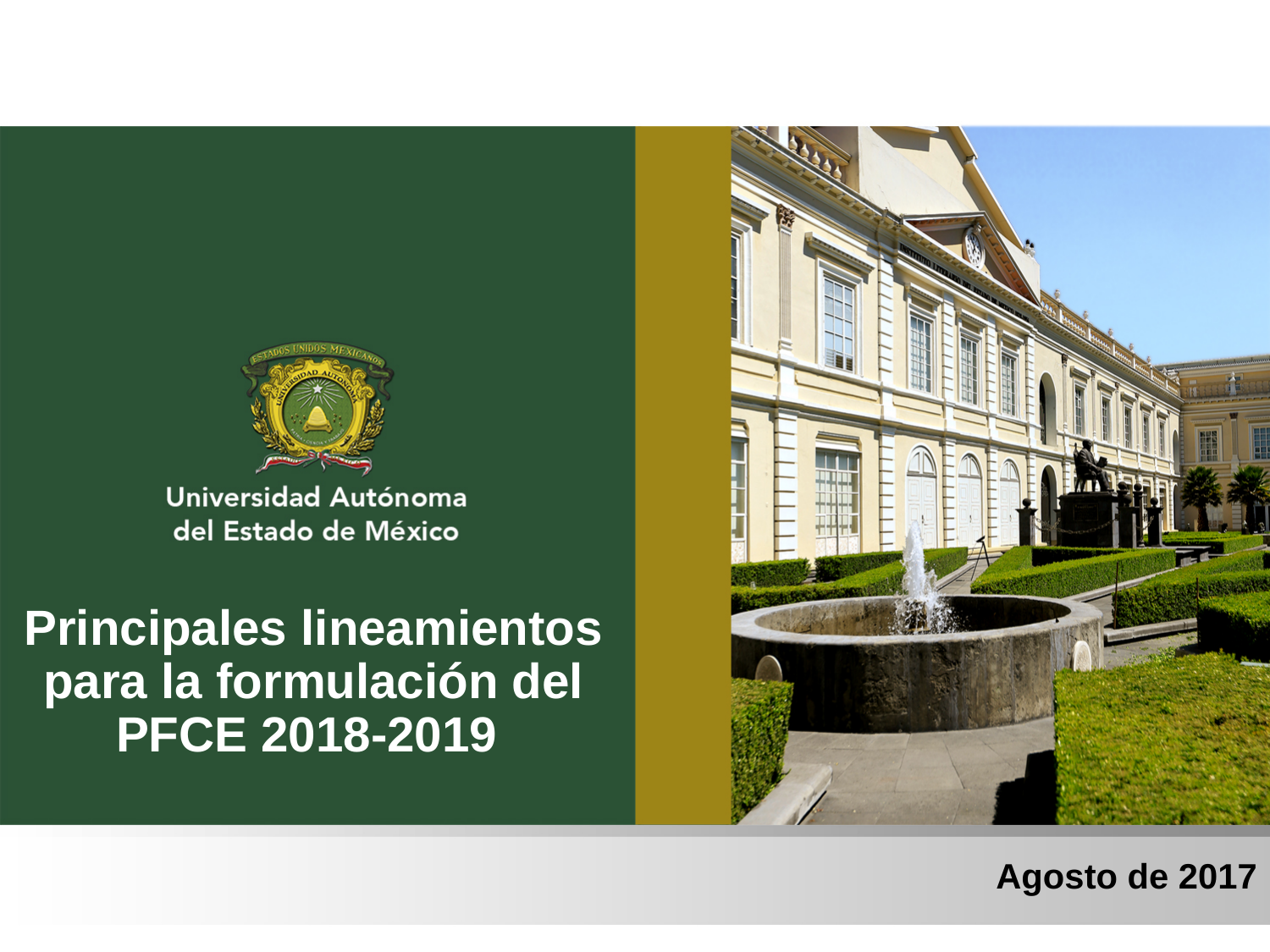

Principales lineamientos para la formulación del PFCE 2018-2019
# Agosto de 2017